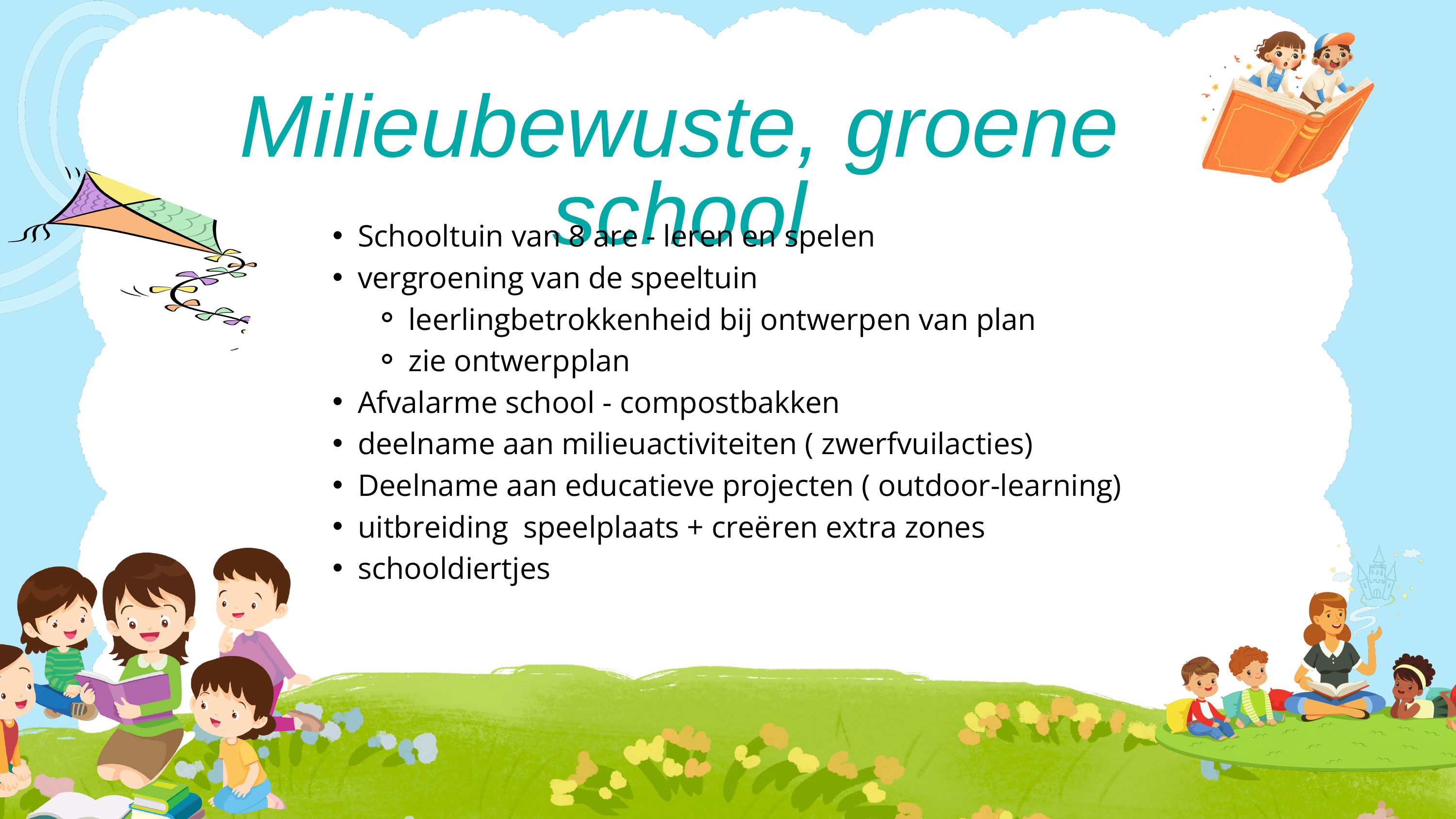

Milieubewuste, groene school

Schooltuin van 8 are - leren en spelen
vergroening van de speeltuin
leerlingbetrokkenheid bij ontwerpen van plan
zie ontwerpplan
Afvalarme school - compostbakken
deelname aan milieuactiviteiten ( zwerfvuilacties)
Deelname aan educatieve projecten ( outdoor-learning)
uitbreiding  speelplaats + creëren extra zones
schooldiertjes